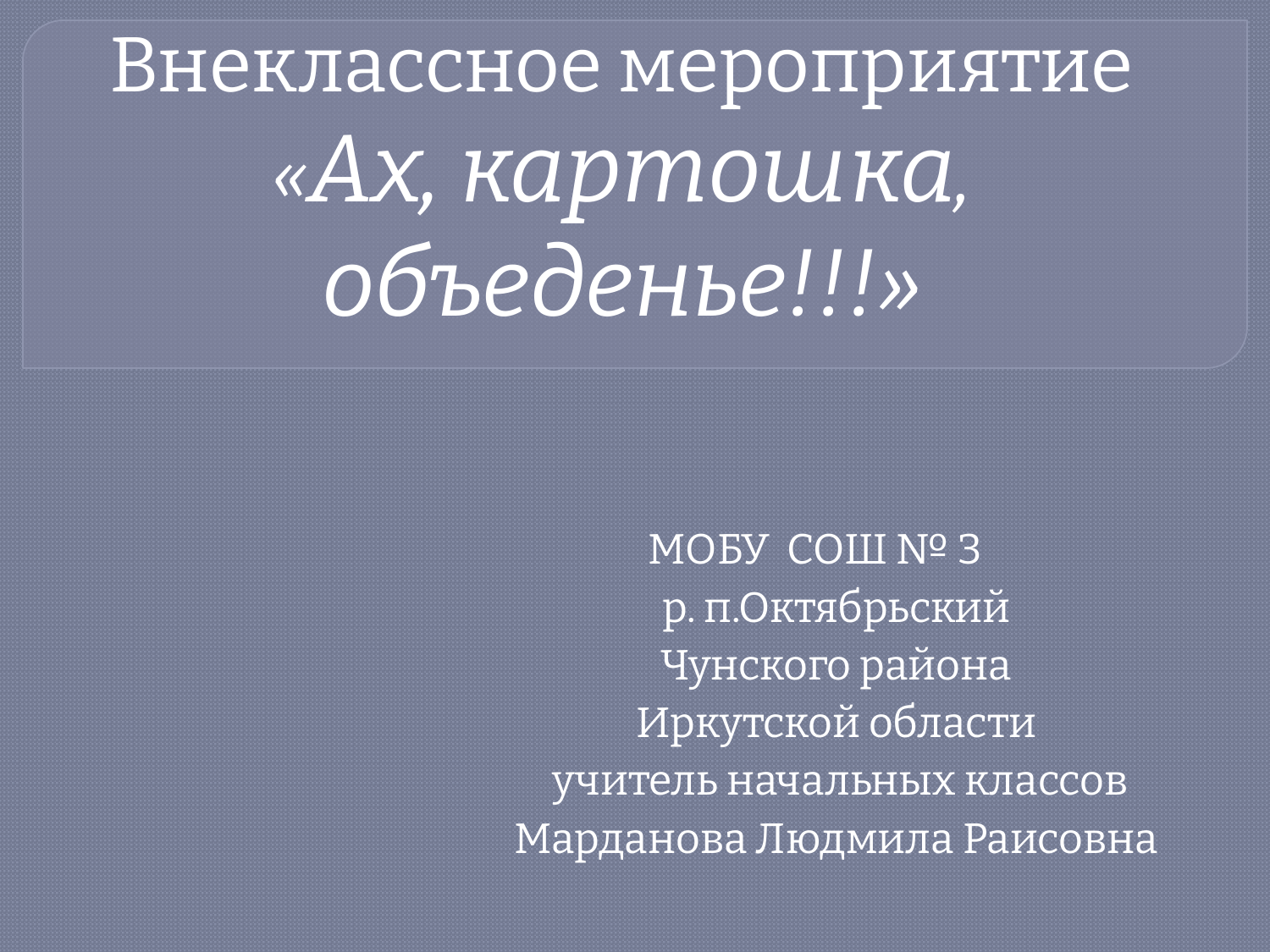

# Внеклассное мероприятие «Ах, картошка, объеденье!!!»
МОБУ  СОШ № 3
р. п.Октябрьский
Чунского района
Иркутской области
 учитель начальных классов
Марданова Людмила Раисовна